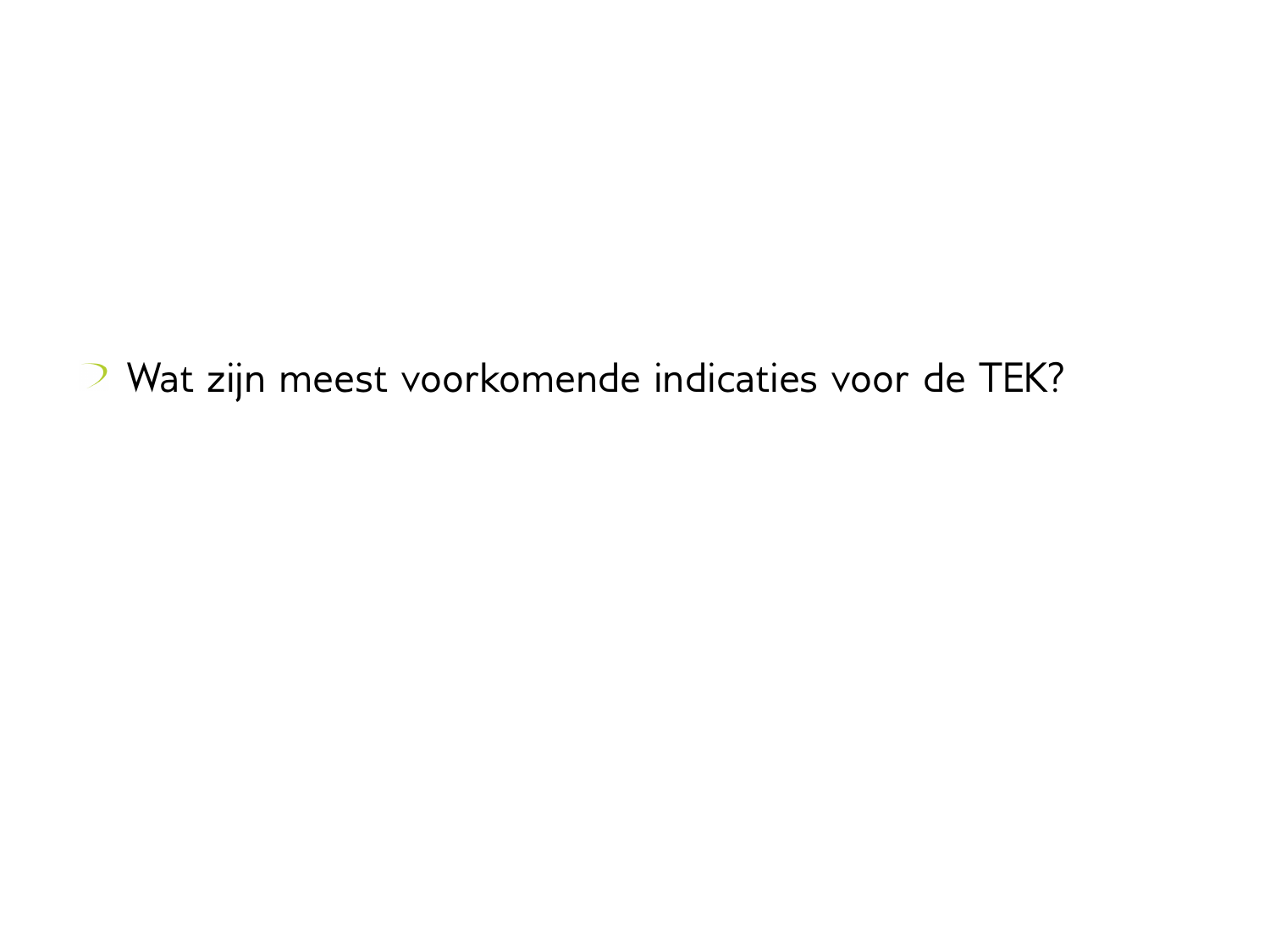

#

Wat zijn meest voorkomende indicaties voor de TEK?

2